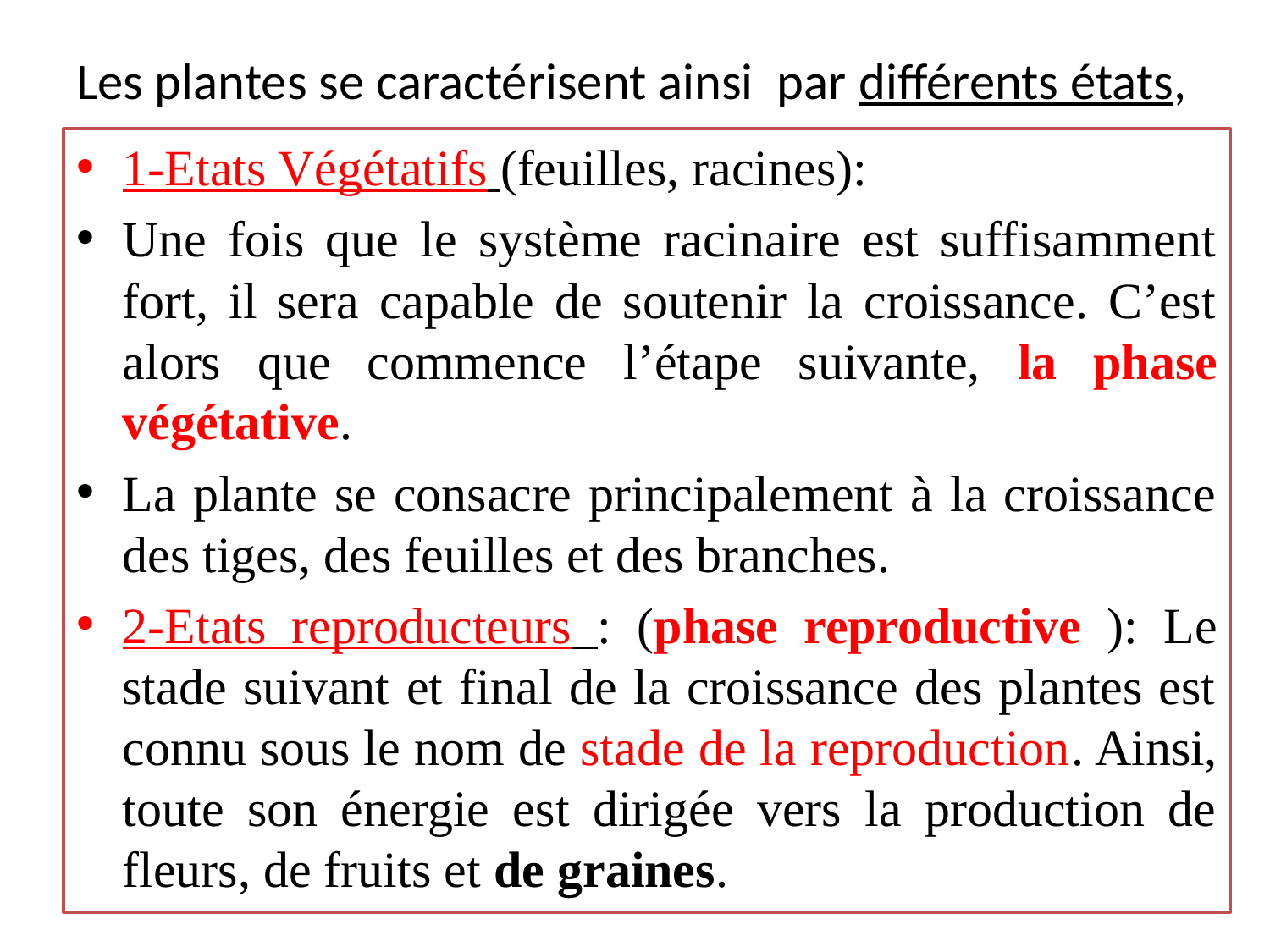

# Les plantes se caractérisent ainsi  par différents états,
1-Etats Végétatifs (feuilles, racines):
Une fois que le système racinaire est suffisamment fort, il sera capable de soutenir la croissance. C’est alors que commence l’étape suivante, la phase végétative.
La plante se consacre principalement à la croissance des tiges, des feuilles et des branches.
2-Etats reproducteurs : (phase reproductive ): Le stade suivant et final de la croissance des plantes est connu sous le nom de stade de la reproduction. Ainsi, toute son énergie est dirigée vers la production de fleurs, de fruits et de graines.